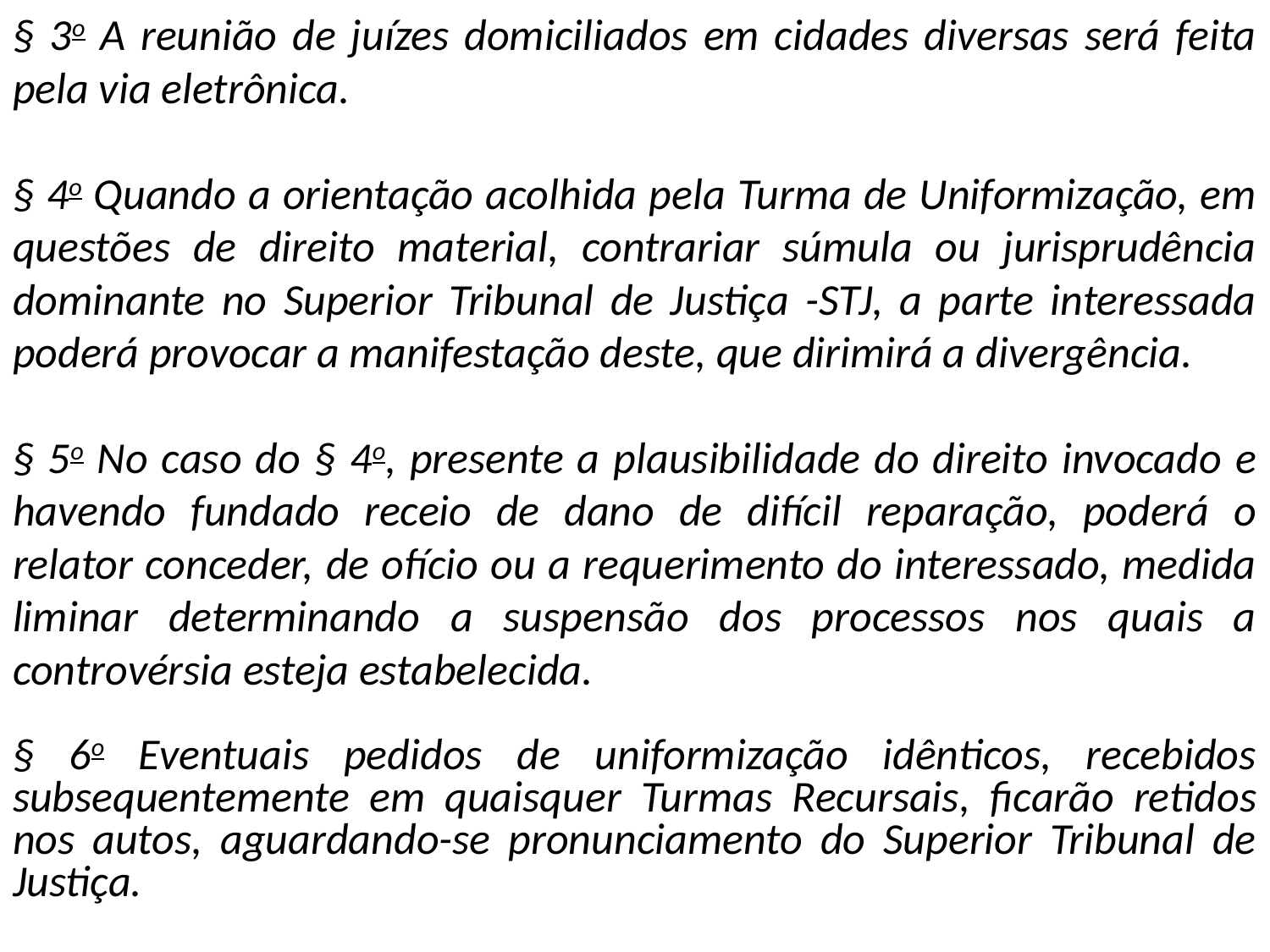

§ 3o A reunião de juízes domiciliados em cidades diversas será feita pela via eletrônica.

§ 4o Quando a orientação acolhida pela Turma de Uniformização, em questões de direito material, contrariar súmula ou jurisprudência dominante no Superior Tribunal de Justiça -STJ, a parte interessada poderá provocar a manifestação deste, que dirimirá a divergência.

§ 5o No caso do § 4o, presente a plausibilidade do direito invocado e havendo fundado receio de dano de difícil reparação, poderá o relator conceder, de ofício ou a requerimento do interessado, medida liminar determinando a suspensão dos processos nos quais a controvérsia esteja estabelecida.

§ 6o Eventuais pedidos de uniformização idênticos, recebidos subsequentemente em quaisquer Turmas Recursais, ficarão retidos nos autos, aguardando-se pronunciamento do Superior Tribunal de Justiça.